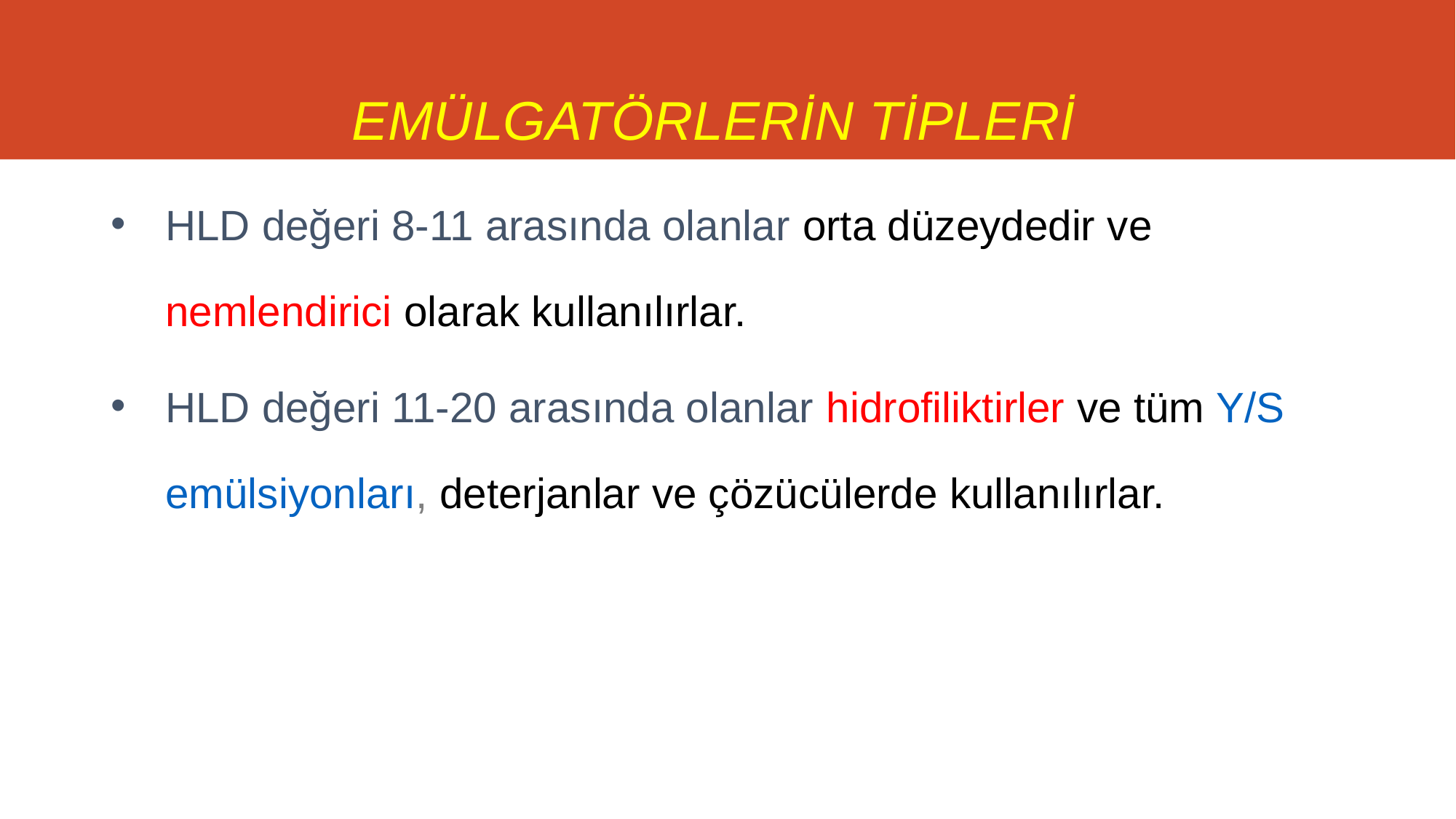

# EMÜLGATÖRLERİN TİPLERİ
HLD değeri 8-11 arasında olanlar orta düzeydedir ve nemlendirici olarak kullanılırlar.
HLD değeri 11-20 arasında olanlar hidrofiliktirler ve tüm Y/S emülsiyonları, deterjanlar ve çözücülerde kullanılırlar.